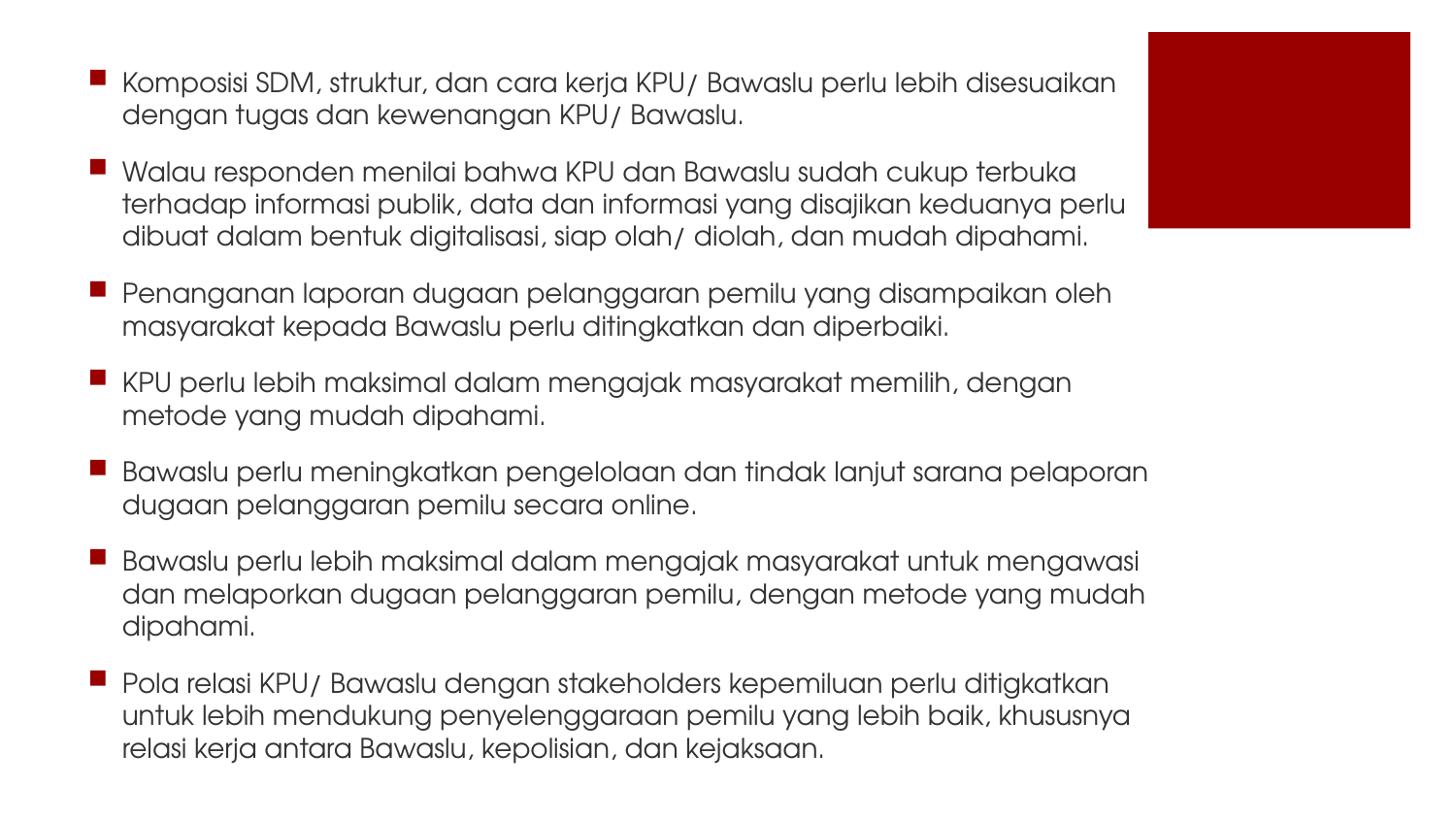

Komposisi SDM, struktur, dan cara kerja KPU/ Bawaslu perlu lebih disesuaikan dengan tugas dan kewenangan KPU/ Bawaslu.
Walau responden menilai bahwa KPU dan Bawaslu sudah cukup terbuka terhadap informasi publik, data dan informasi yang disajikan keduanya perlu dibuat dalam bentuk digitalisasi, siap olah/ diolah, dan mudah dipahami.
Penanganan laporan dugaan pelanggaran pemilu yang disampaikan oleh masyarakat kepada Bawaslu perlu ditingkatkan dan diperbaiki.
KPU perlu lebih maksimal dalam mengajak masyarakat memilih, dengan metode yang mudah dipahami.
Bawaslu perlu meningkatkan pengelolaan dan tindak lanjut sarana pelaporan dugaan pelanggaran pemilu secara online.
Bawaslu perlu lebih maksimal dalam mengajak masyarakat untuk mengawasi dan melaporkan dugaan pelanggaran pemilu, dengan metode yang mudah dipahami.
Pola relasi KPU/ Bawaslu dengan stakeholders kepemiluan perlu ditigkatkan untuk lebih mendukung penyelenggaraan pemilu yang lebih baik, khususnya relasi kerja antara Bawaslu, kepolisian, dan kejaksaan.